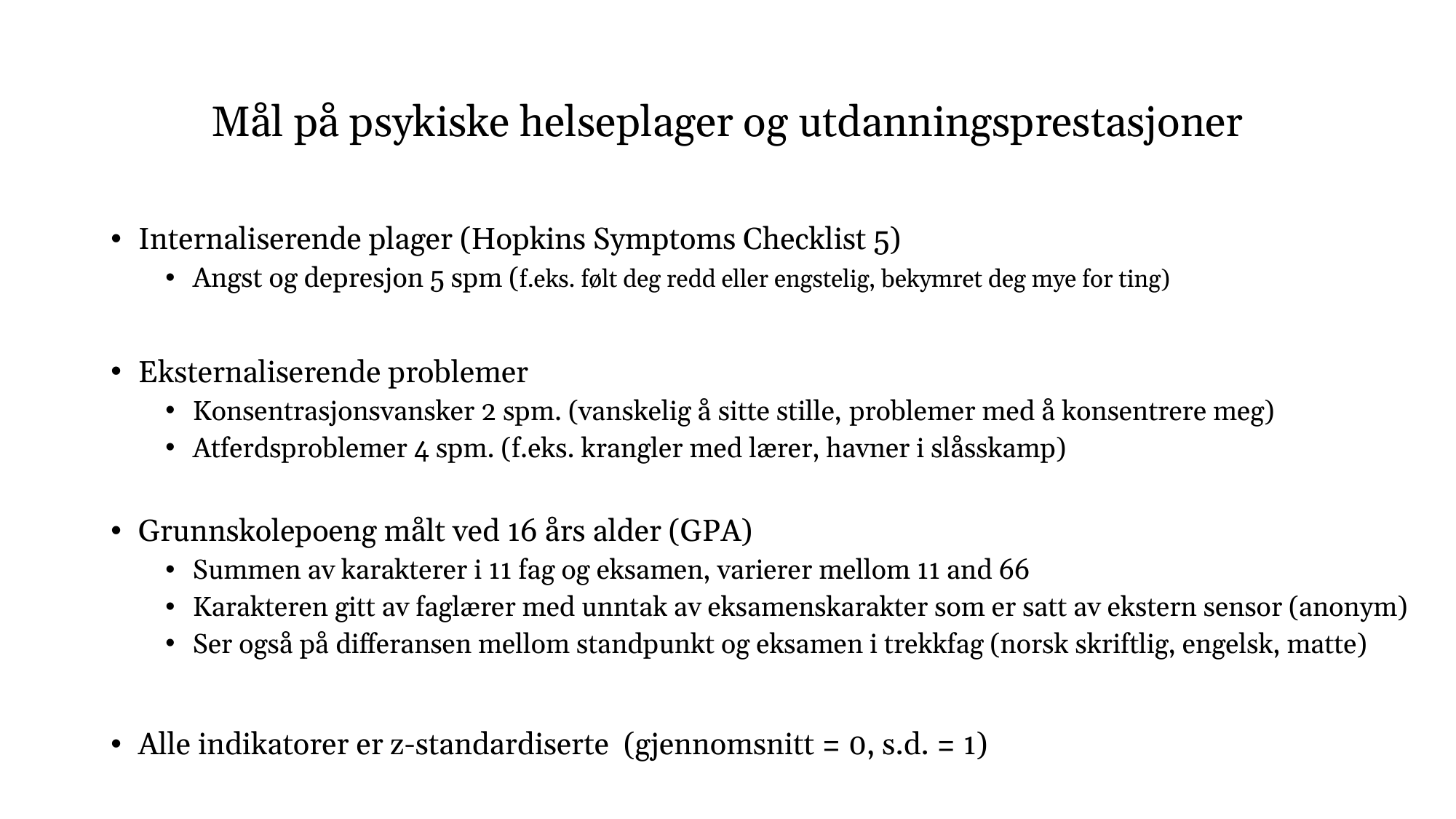

# Mål på psykiske helseplager og utdanningsprestasjoner
Internaliserende plager (Hopkins Symptoms Checklist 5)
Angst og depresjon 5 spm (f.eks. følt deg redd eller engstelig, bekymret deg mye for ting)

Eksternaliserende problemer
Konsentrasjonsvansker 2 spm. (vanskelig å sitte stille, problemer med å konsentrere meg)
Atferdsproblemer 4 spm. (f.eks. krangler med lærer, havner i slåsskamp)

Grunnskolepoeng målt ved 16 års alder (GPA)
Summen av karakterer i 11 fag og eksamen, varierer mellom 11 and 66
Karakteren gitt av faglærer med unntak av eksamenskarakter som er satt av ekstern sensor (anonym)
Ser også på differansen mellom standpunkt og eksamen i trekkfag (norsk skriftlig, engelsk, matte)

Alle indikatorer er z-standardiserte  (gjennomsnitt = 0, s.d. = 1)